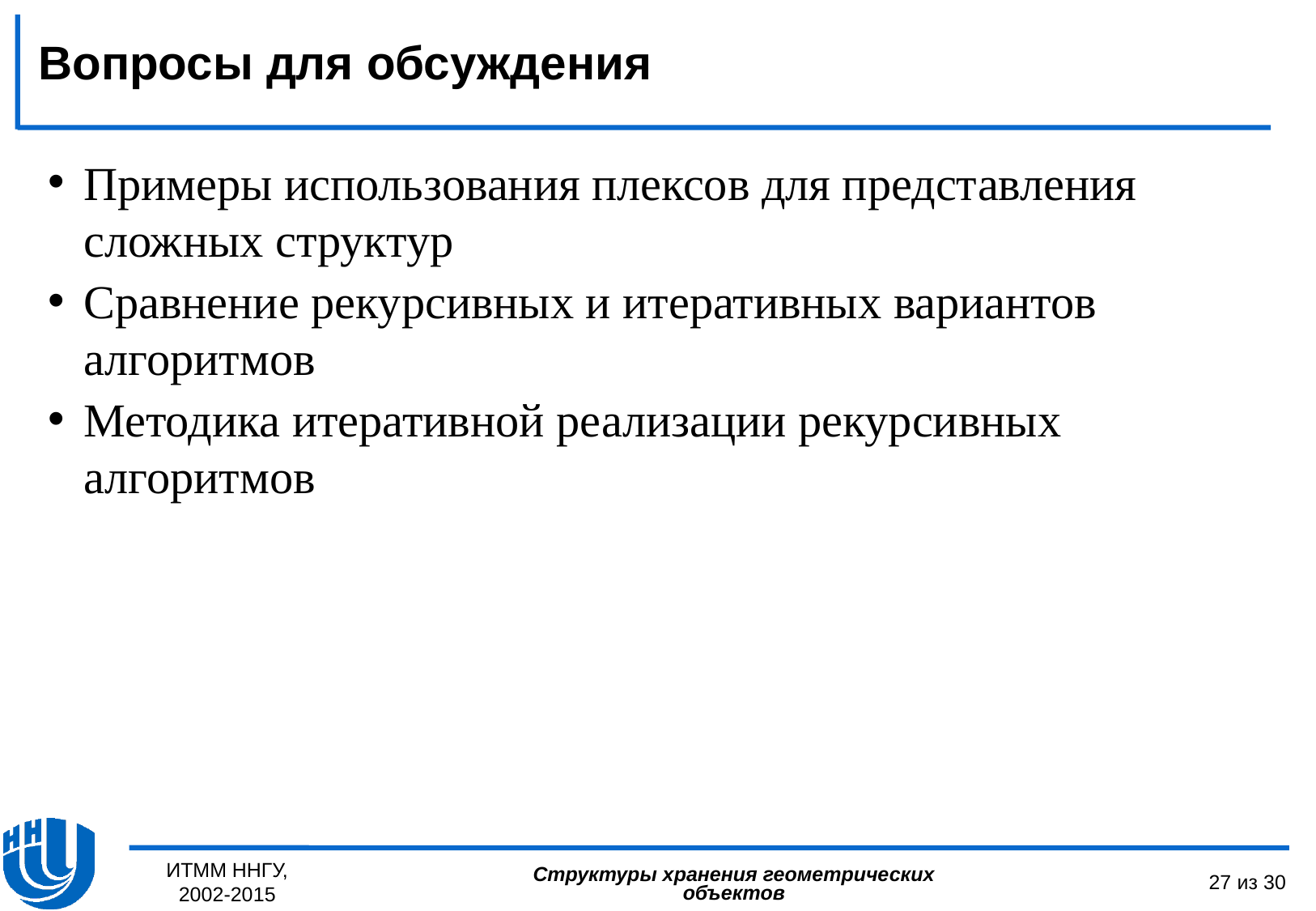

Вопросы для обсуждения
Примеры использования плексов для представления сложных структур
Сравнение рекурсивных и итеративных вариантов алгоритмов
Методика итеративной реализации рекурсивных алгоритмов
ИТММ ННГУ, 2002-2015
27 из 30
Структуры хранения геометрических объектов